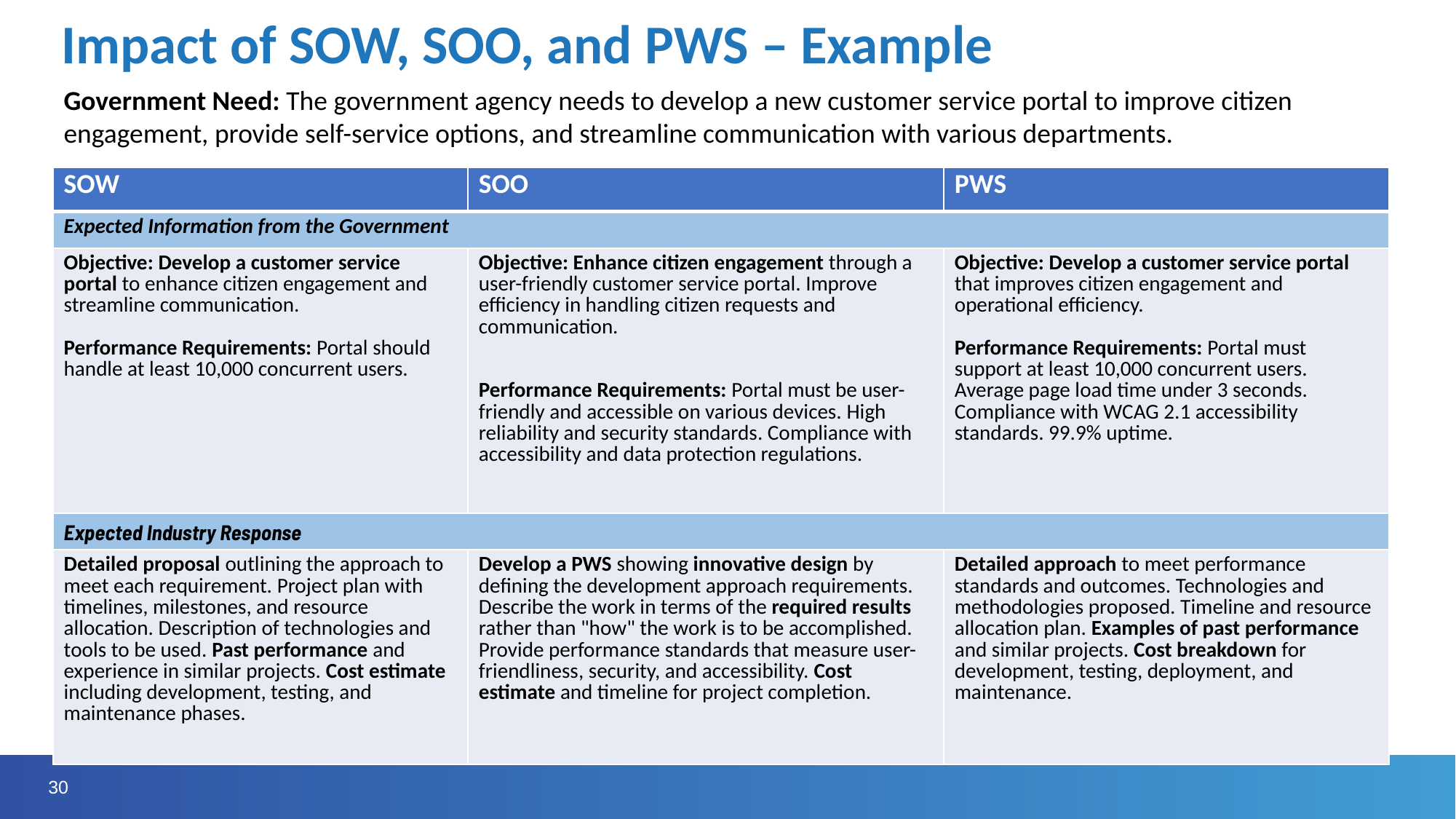

# Impact of SOW, SOO, and PWS – Example
Government Need: The government agency needs to develop a new customer service portal to improve citizen engagement, provide self-service options, and streamline communication with various departments.
| SOW | SOO | PWS |
| --- | --- | --- |
| Expected Information from the Government |  |  |
| Objective: Develop a customer service portal to enhance citizen engagement and streamline communication. Performance Requirements: Portal should handle at least 10,000 concurrent users. | Objective: Enhance citizen engagement through a user-friendly customer service portal. Improve efficiency in handling citizen requests and communication. Performance Requirements: Portal must be user-friendly and accessible on various devices. High reliability and security standards. Compliance with accessibility and data protection regulations. | Objective: Develop a customer service portal that improves citizen engagement and operational efficiency. Performance Requirements: Portal must support at least 10,000 concurrent users. Average page load time under 3 seconds. Compliance with WCAG 2.1 accessibility standards. 99.9% uptime. |
| Expected Industry Response |  |  |
| Detailed proposal outlining the approach to meet each requirement. Project plan with timelines, milestones, and resource allocation. Description of technologies and tools to be used. Past performance and experience in similar projects. Cost estimate including development, testing, and maintenance phases. | Develop a PWS showing innovative design by defining the development approach requirements. Describe the work in terms of the required results rather than "how" the work is to be accomplished. Provide performance standards that measure user-friendliness, security, and accessibility. Cost estimate and timeline for project completion. | Detailed approach to meet performance standards and outcomes. Technologies and methodologies proposed. Timeline and resource allocation plan. Examples of past performance and similar projects. Cost breakdown for development, testing, deployment, and maintenance. |
30